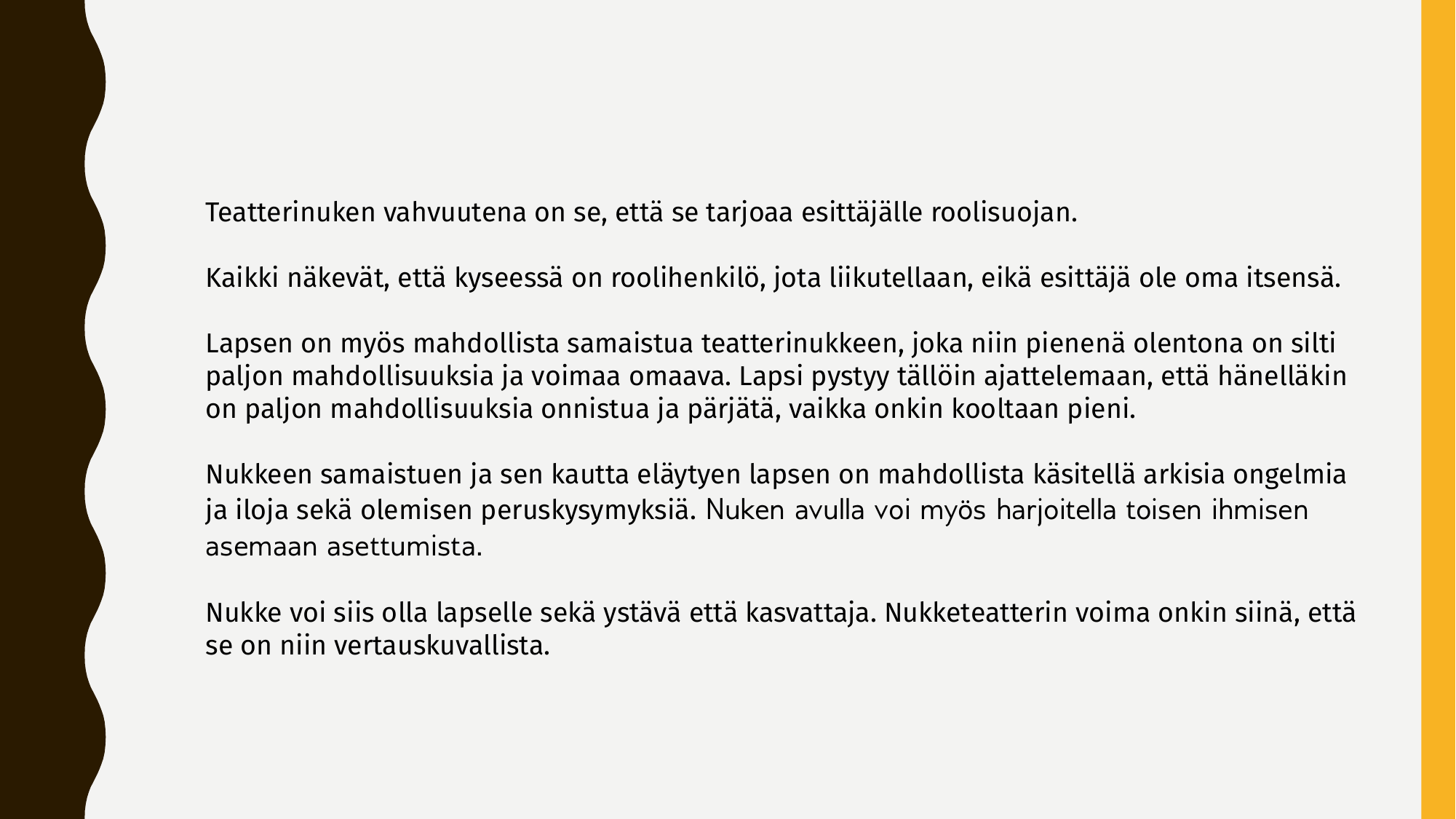

Teatterinuken vahvuutena on se, että se tarjoaa esittäjälle roolisuojan.

Kaikki näkevät, että kyseessä on roolihenkilö, jota liikutellaan, eikä esittäjä ole oma itsensä.

Lapsen on myös mahdollista samaistua teatterinukkeen, joka niin pienenä olentona on silti paljon mahdollisuuksia ja voimaa omaava. Lapsi pystyy tällöin ajattelemaan, että hänelläkin on paljon mahdollisuuksia onnistua ja pärjätä, vaikka onkin kooltaan pieni.

Nukkeen samaistuen ja sen kautta eläytyen lapsen on mahdollista käsitellä arkisia ongelmia ja iloja sekä olemisen peruskysymyksiä. Nuken avulla voi myös harjoitella toisen ihmisen asemaan asettumista.

Nukke voi siis olla lapselle sekä ystävä että kasvattaja. Nukketeatterin voima onkin siinä, että se on niin vertauskuvallista.